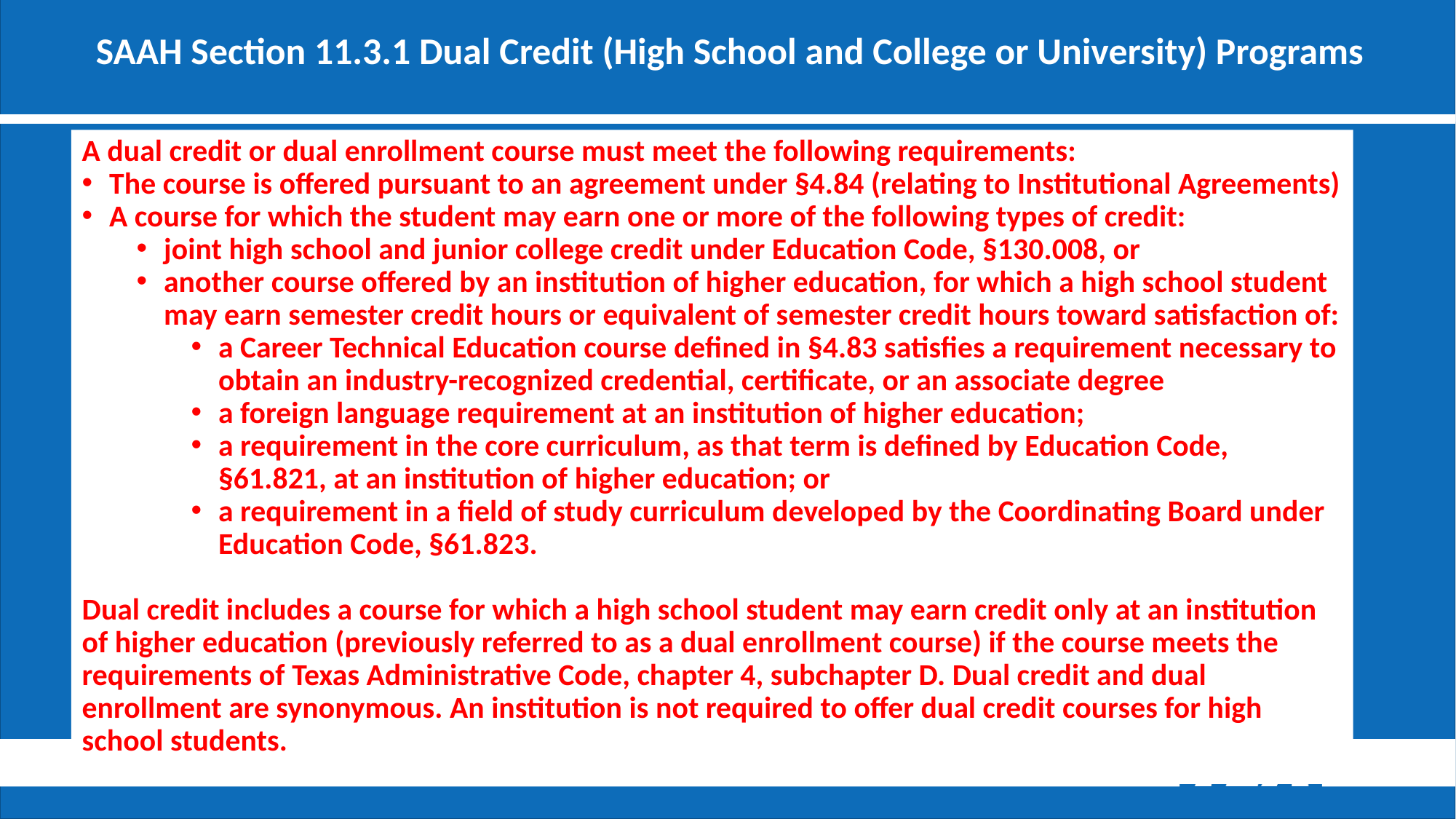

# SAAH Section 11.3.1 Dual Credit (High School and College or University) Programs 1
A dual credit or dual enrollment course must meet the following requirements:
The course is offered pursuant to an agreement under §4.84 (relating to Institutional Agreements)
A course for which the student may earn one or more of the following types of credit:
joint high school and junior college credit under Education Code, §130.008, or
another course offered by an institution of higher education, for which a high school student may earn semester credit hours or equivalent of semester credit hours toward satisfaction of:
a Career Technical Education course defined in §4.83 satisfies a requirement necessary to obtain an industry-recognized credential, certificate, or an associate degree
a foreign language requirement at an institution of higher education;
a requirement in the core curriculum, as that term is defined by Education Code, §61.821, at an institution of higher education; or
a requirement in a field of study curriculum developed by the Coordinating Board under Education Code, §61.823.

Dual credit includes a course for which a high school student may earn credit only at an institution of higher education (previously referred to as a dual enrollment course) if the course meets the requirements of Texas Administrative Code, chapter 4, subchapter D. Dual credit and dual enrollment are synonymous. An institution is not required to offer dual credit courses for high school students.